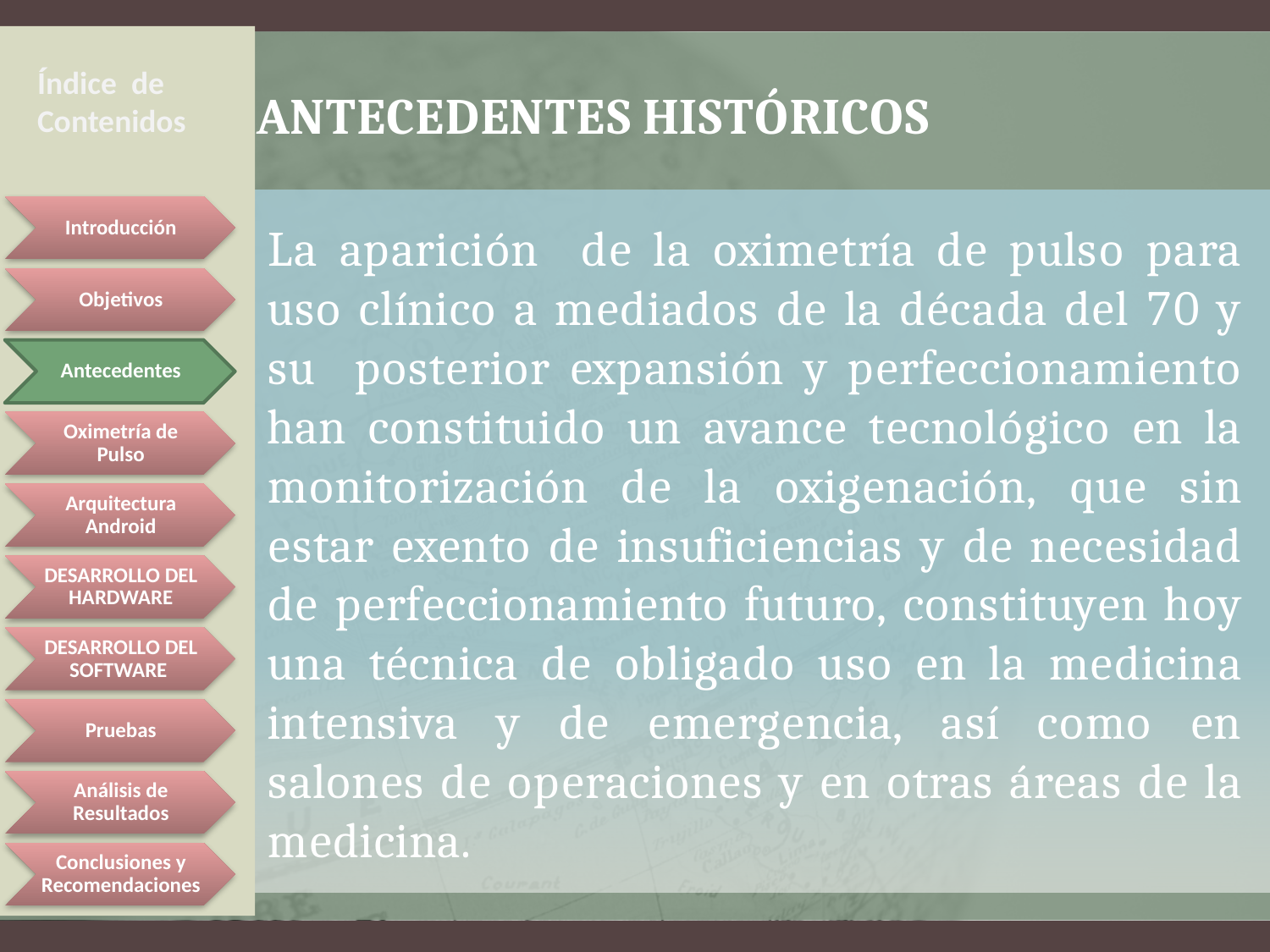

Índice  de Contenidos
Antecedentes Históricos
Introducción
Objetivos
Antecedentes
Oximetría de Pulso
Arquitectura Android
DESARROLLO DEL HARDWARE
DESARROLLO DEL SOFTWARE
Pruebas
Análisis de Resultados
Conclusiones y Recomendaciones
La aparición  de la oximetría de pulso para uso clínico a mediados de la década del 70 y su  posterior expansión y perfeccionamiento han constituido un avance tecnológico en la monitorización de la oxigenación, que sin estar exento de insuficiencias y de necesidad de perfeccionamiento futuro, constituyen hoy una técnica de obligado uso en la medicina intensiva y de emergencia, así como en salones de operaciones y en otras áreas de la medicina.